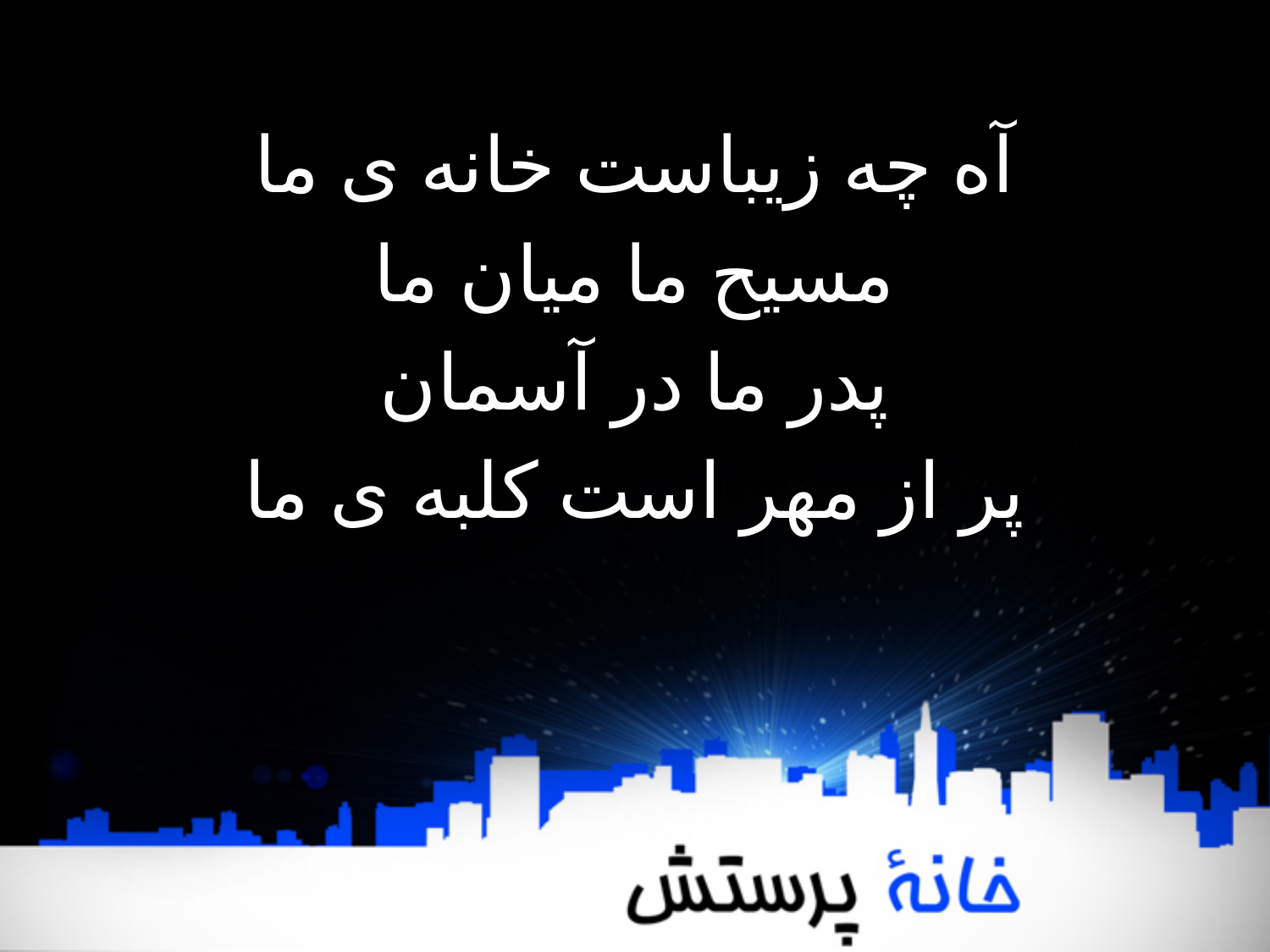

آه چه زیباست خانه ی ما
مسیح ما میان ما
پدر ما در آسمان
پر از مهر است کلبه ی ما